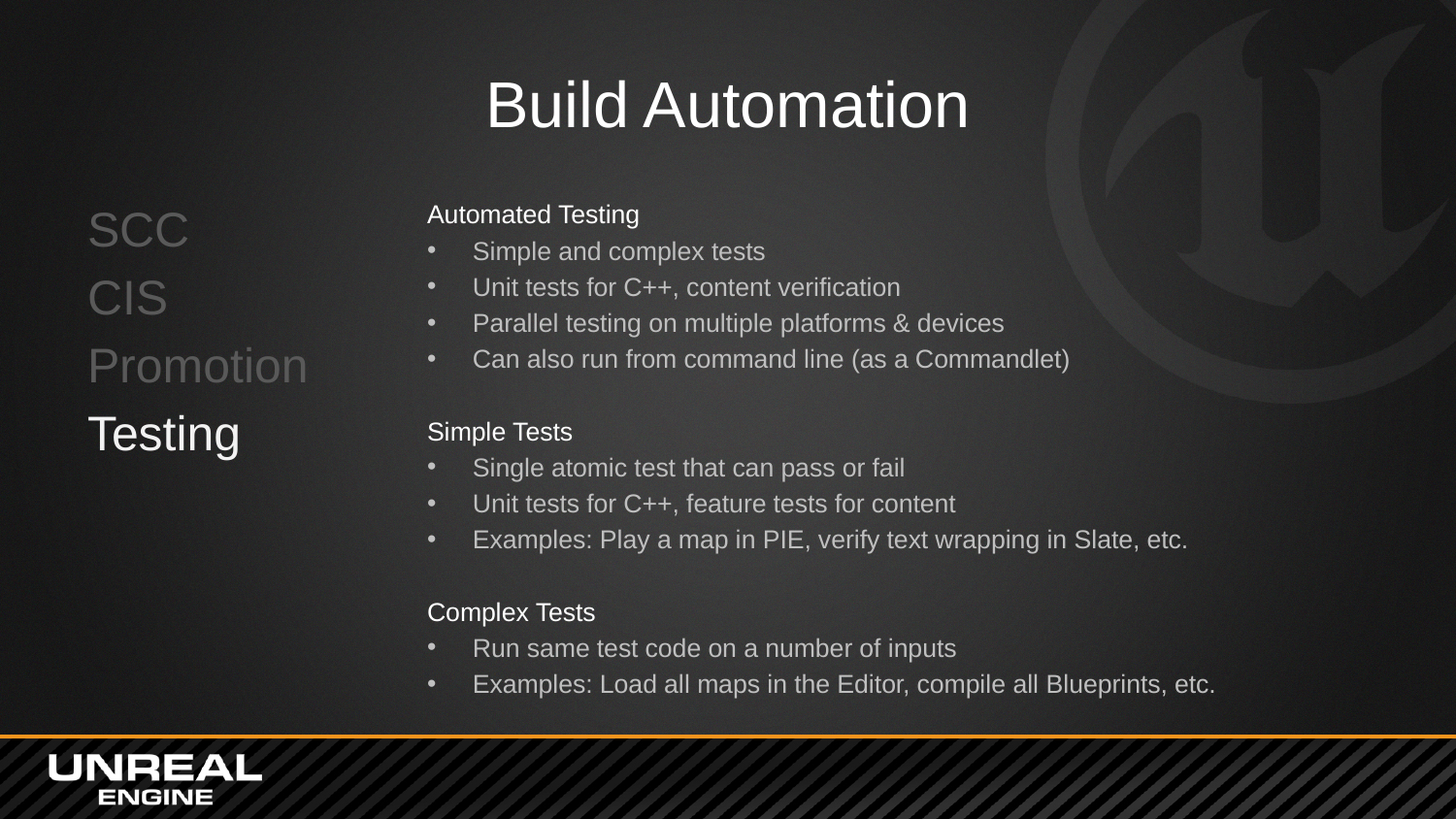

# Build Automation
SCC
CIS
Promotion
Testing
Automated Testing
Simple and complex tests
Unit tests for C++, content verification
Parallel testing on multiple platforms & devices
Can also run from command line (as a Commandlet)

Simple Tests
Single atomic test that can pass or fail
Unit tests for C++, feature tests for content
Examples: Play a map in PIE, verify text wrapping in Slate, etc.

Complex Tests
Run same test code on a number of inputs
Examples: Load all maps in the Editor, compile all Blueprints, etc.